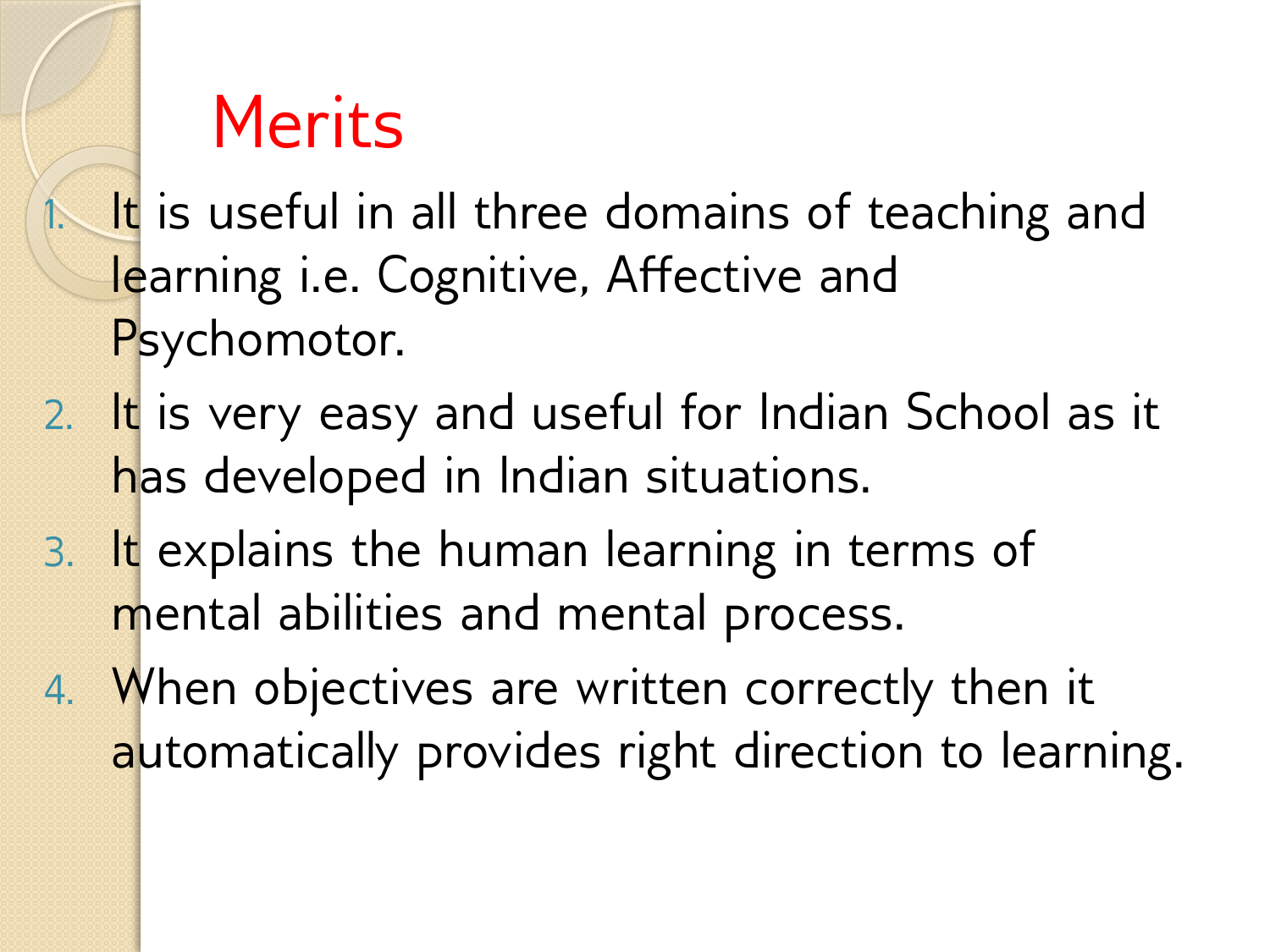

# Merits
It is useful in all three domains of teaching and learning i.e. Cognitive, Affective and Psychomotor.
It is very easy and useful for Indian School as it has developed in Indian situations.
It explains the human learning in terms of mental abilities and mental process.
When objectives are written correctly then it automatically provides right direction to learning.